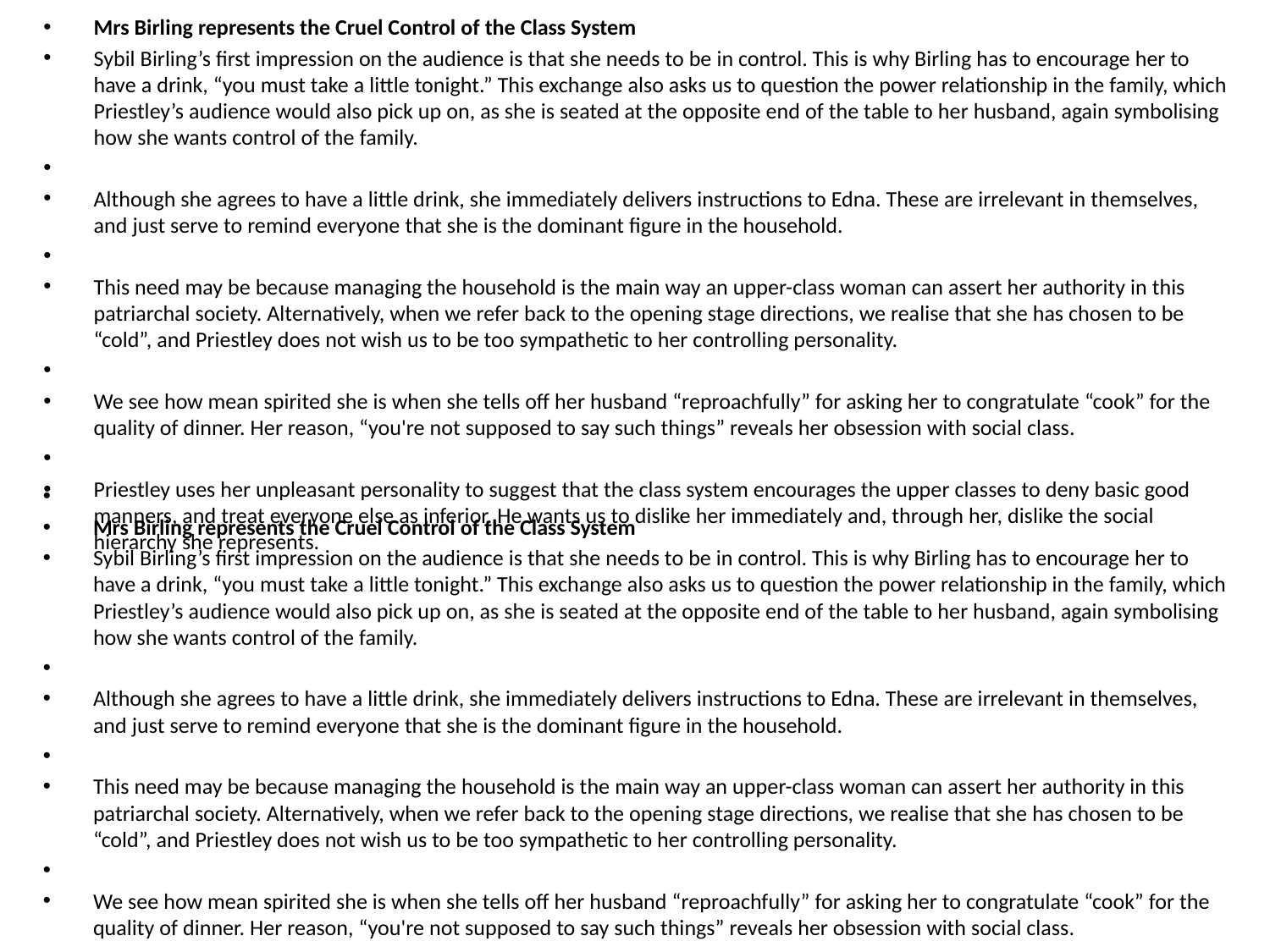

Mrs Birling represents the Cruel Control of the Class System
Sybil Birling’s first impression on the audience is that she needs to be in control. This is why Birling has to encourage her to have a drink, “you must take a little tonight.” This exchange also asks us to question the power relationship in the family, which Priestley’s audience would also pick up on, as she is seated at the opposite end of the table to her husband, again symbolising how she wants control of the family.

Although she agrees to have a little drink, she immediately delivers instructions to Edna. These are irrelevant in themselves, and just serve to remind everyone that she is the dominant figure in the household.

This need may be because managing the household is the main way an upper-class woman can assert her authority in this patriarchal society. Alternatively, when we refer back to the opening stage directions, we realise that she has chosen to be “cold”, and Priestley does not wish us to be too sympathetic to her controlling personality.

We see how mean spirited she is when she tells off her husband “reproachfully” for asking her to congratulate “cook” for the quality of dinner. Her reason, “you're not supposed to say such things” reveals her obsession with social class.

Priestley uses her unpleasant personality to suggest that the class system encourages the upper classes to deny basic good manners, and treat everyone else as inferior. He wants us to dislike her immediately and, through her, dislike the social hierarchy she represents.

Mrs Birling represents the Cruel Control of the Class System
Sybil Birling’s first impression on the audience is that she needs to be in control. This is why Birling has to encourage her to have a drink, “you must take a little tonight.” This exchange also asks us to question the power relationship in the family, which Priestley’s audience would also pick up on, as she is seated at the opposite end of the table to her husband, again symbolising how she wants control of the family.

Although she agrees to have a little drink, she immediately delivers instructions to Edna. These are irrelevant in themselves, and just serve to remind everyone that she is the dominant figure in the household.

This need may be because managing the household is the main way an upper-class woman can assert her authority in this patriarchal society. Alternatively, when we refer back to the opening stage directions, we realise that she has chosen to be “cold”, and Priestley does not wish us to be too sympathetic to her controlling personality.

We see how mean spirited she is when she tells off her husband “reproachfully” for asking her to congratulate “cook” for the quality of dinner. Her reason, “you're not supposed to say such things” reveals her obsession with social class.

Priestley uses her unpleasant personality to suggest that the class system encourages the upper classes to deny basic good manners, and treat everyone else as inferior. He wants us to dislike her immediately and, through her, dislike the social hierarchy she represents.